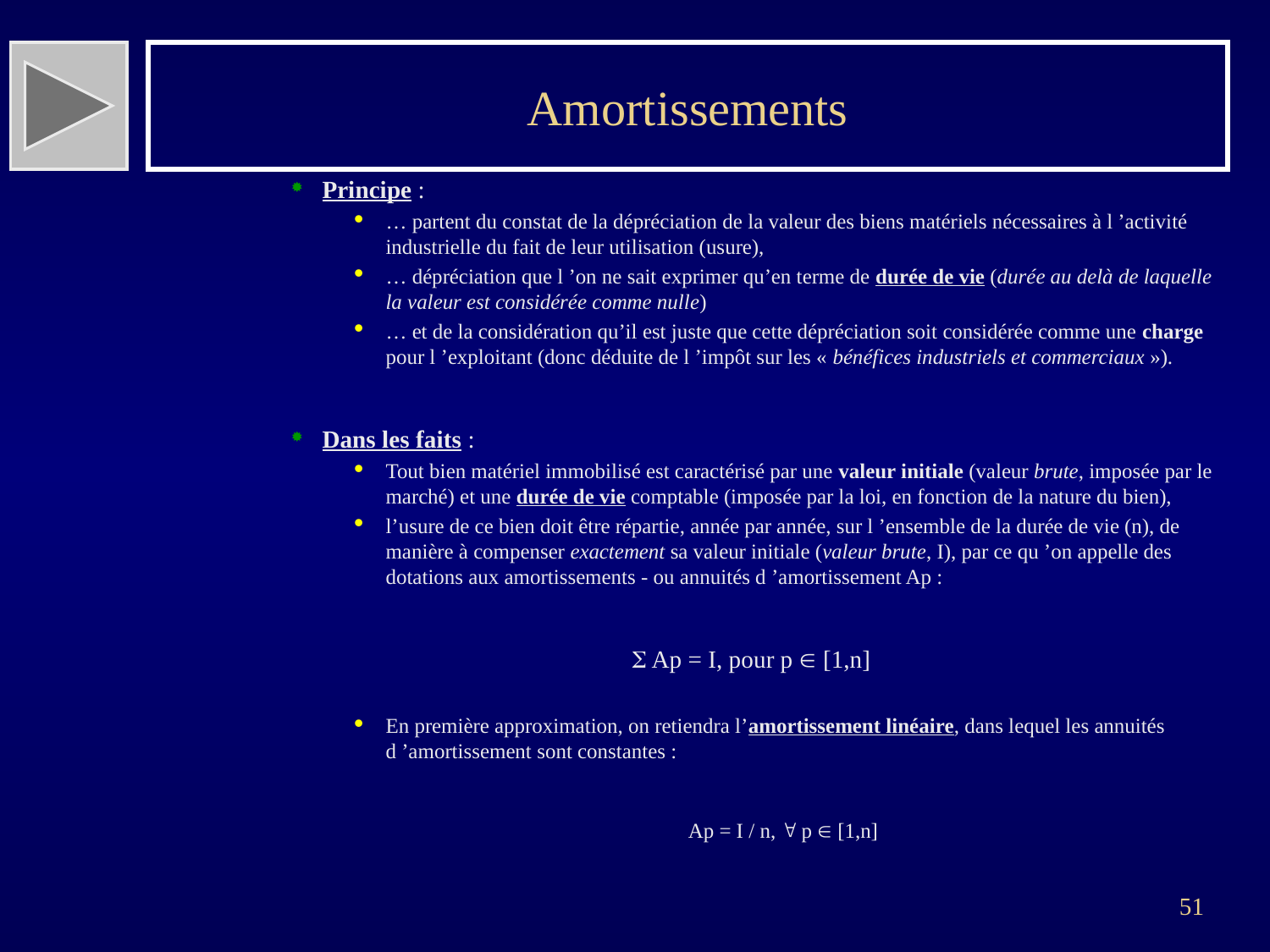

# Amortissements
Principe :
… partent du constat de la dépréciation de la valeur des biens matériels nécessaires à l ’activité industrielle du fait de leur utilisation (usure),
… dépréciation que l ’on ne sait exprimer qu’en terme de durée de vie (durée au delà de laquelle la valeur est considérée comme nulle)
… et de la considération qu’il est juste que cette dépréciation soit considérée comme une charge pour l ’exploitant (donc déduite de l ’impôt sur les « bénéfices industriels et commerciaux »).

Dans les faits :
Tout bien matériel immobilisé est caractérisé par une valeur initiale (valeur brute, imposée par le marché) et une durée de vie comptable (imposée par la loi, en fonction de la nature du bien),
l’usure de ce bien doit être répartie, année par année, sur l ’ensemble de la durée de vie (n), de manière à compenser exactement sa valeur initiale (valeur brute, I), par ce qu ’on appelle des dotations aux amortissements - ou annuités d ’amortissement Ap :

Σ Ap = I, pour p ∈ [1,n]

En première approximation, on retiendra l’amortissement linéaire, dans lequel les annuités d ’amortissement sont constantes :

Ap = I / n, ∀ p ∈ [1,n]
51